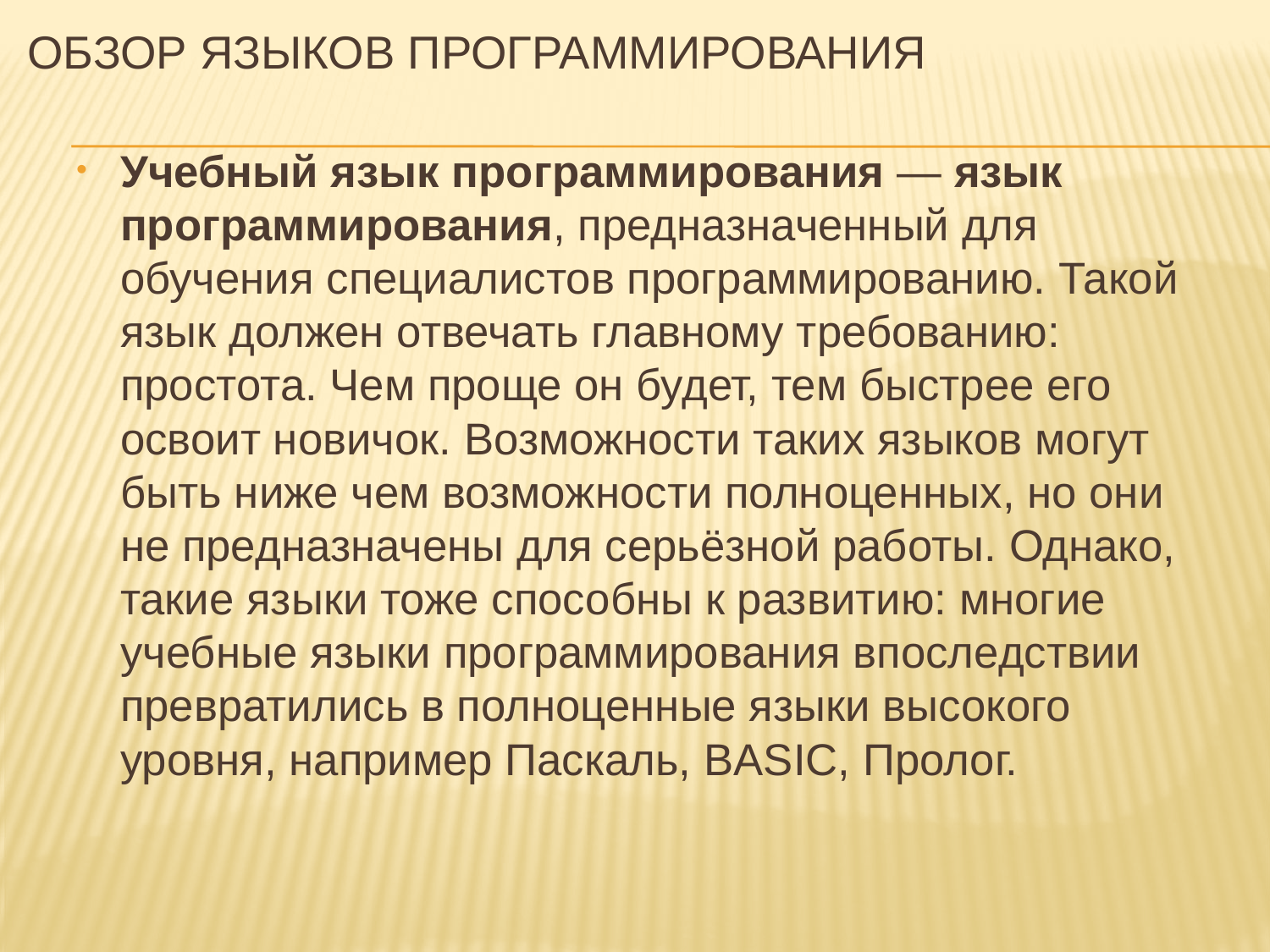

# Обзор языков программирования
Учебный язык программирования — язык программирования, предназначенный для обучения специалистов программированию. Такой язык должен отвечать главному требованию: простота. Чем проще он будет, тем быстрее его освоит новичок. Возможности таких языков могут быть ниже чем возможности полноценных, но они не предназначены для серьёзной работы. Однако, такие языки тоже способны к развитию: многие учебные языки программирования впоследствии превратились в полноценные языки высокого уровня, например Паскаль, BASIC, Пролог.